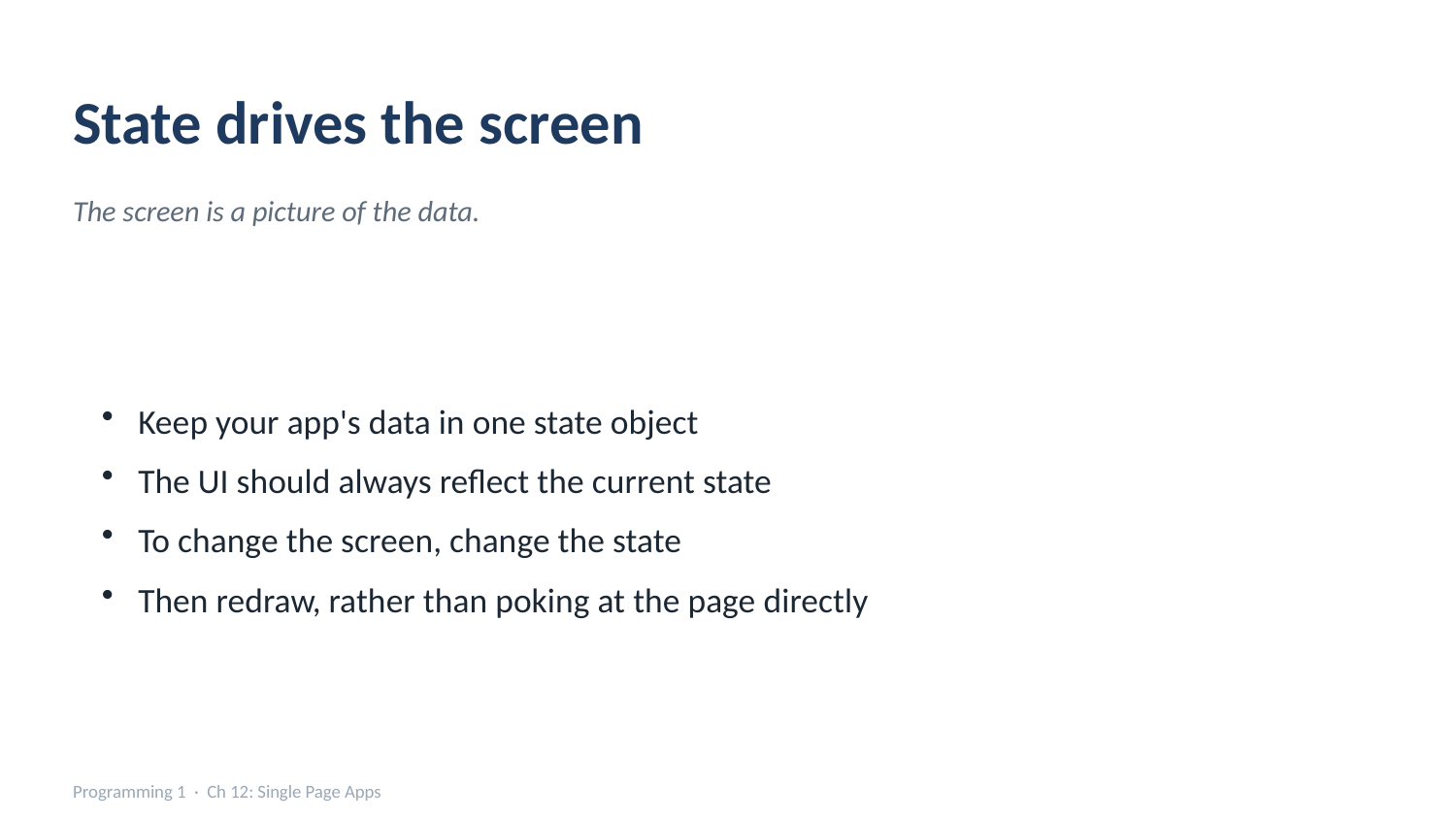

State drives the screen
The screen is a picture of the data.
Keep your app's data in one state object
The UI should always reflect the current state
To change the screen, change the state
Then redraw, rather than poking at the page directly
Programming 1  ·  Ch 12: Single Page Apps